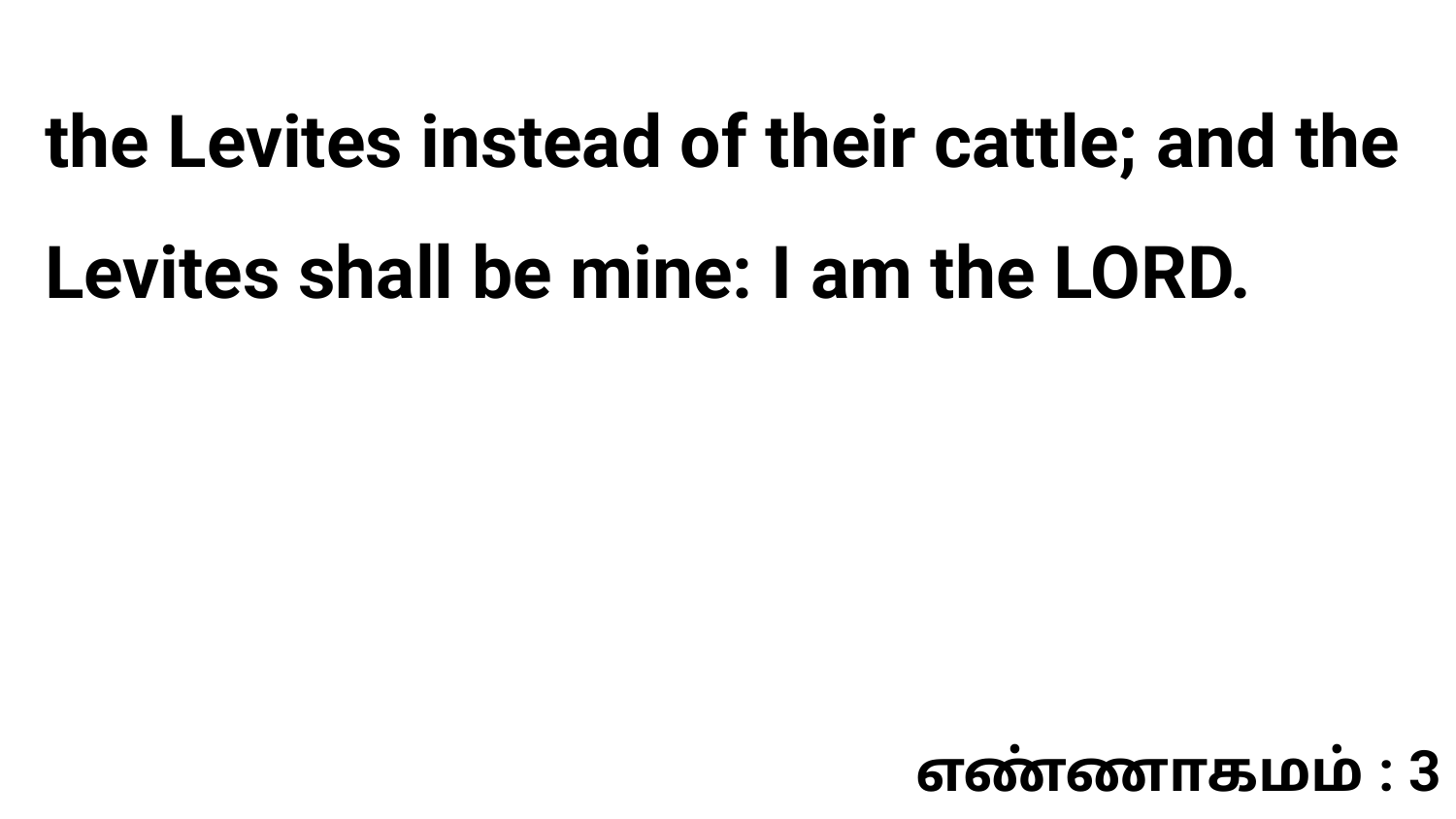

the Levites instead of their cattle; and the Levites shall be mine: I am the LORD.
எண்ணாகமம் : 3